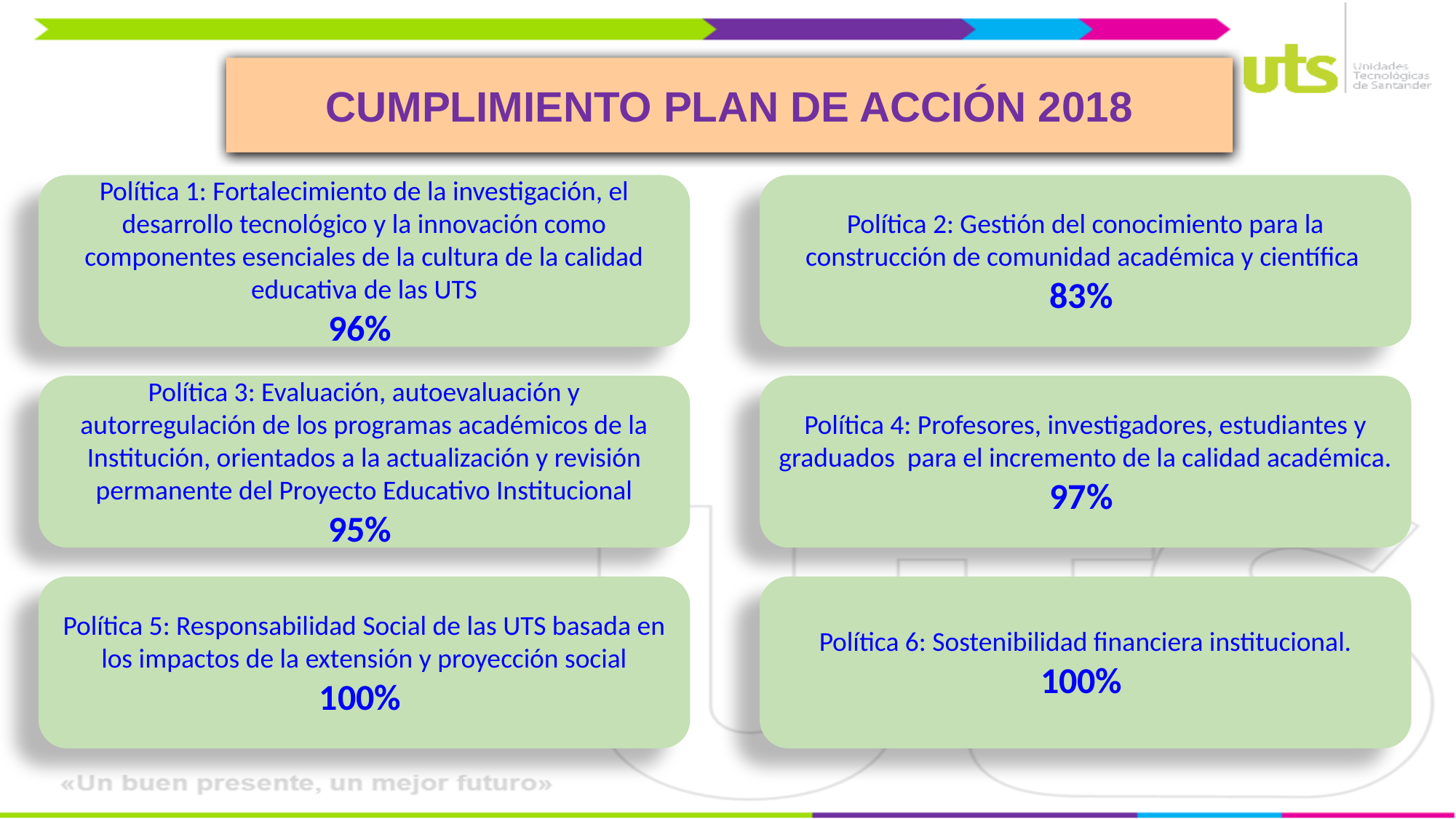

CUMPLIMIENTO PLAN DE ACCIÓN 2018
Política 1: Fortalecimiento de la investigación, el desarrollo tecnológico y la innovación como componentes esenciales de la cultura de la calidad educativa de las UTS
96%
Política 2: Gestión del conocimiento para la construcción de comunidad académica y científica  83%
Política 3: Evaluación, autoevaluación y autorregulación de los programas académicos de la Institución, orientados a la actualización y revisión permanente del Proyecto Educativo Institucional
95%
Política 4: Profesores, investigadores, estudiantes y graduados  para el incremento de la calidad académica.
97%
Política 5: Responsabilidad Social de las UTS basada en los impactos de la extensión y proyección social
100%
Política 6: Sostenibilidad financiera institucional.
100%